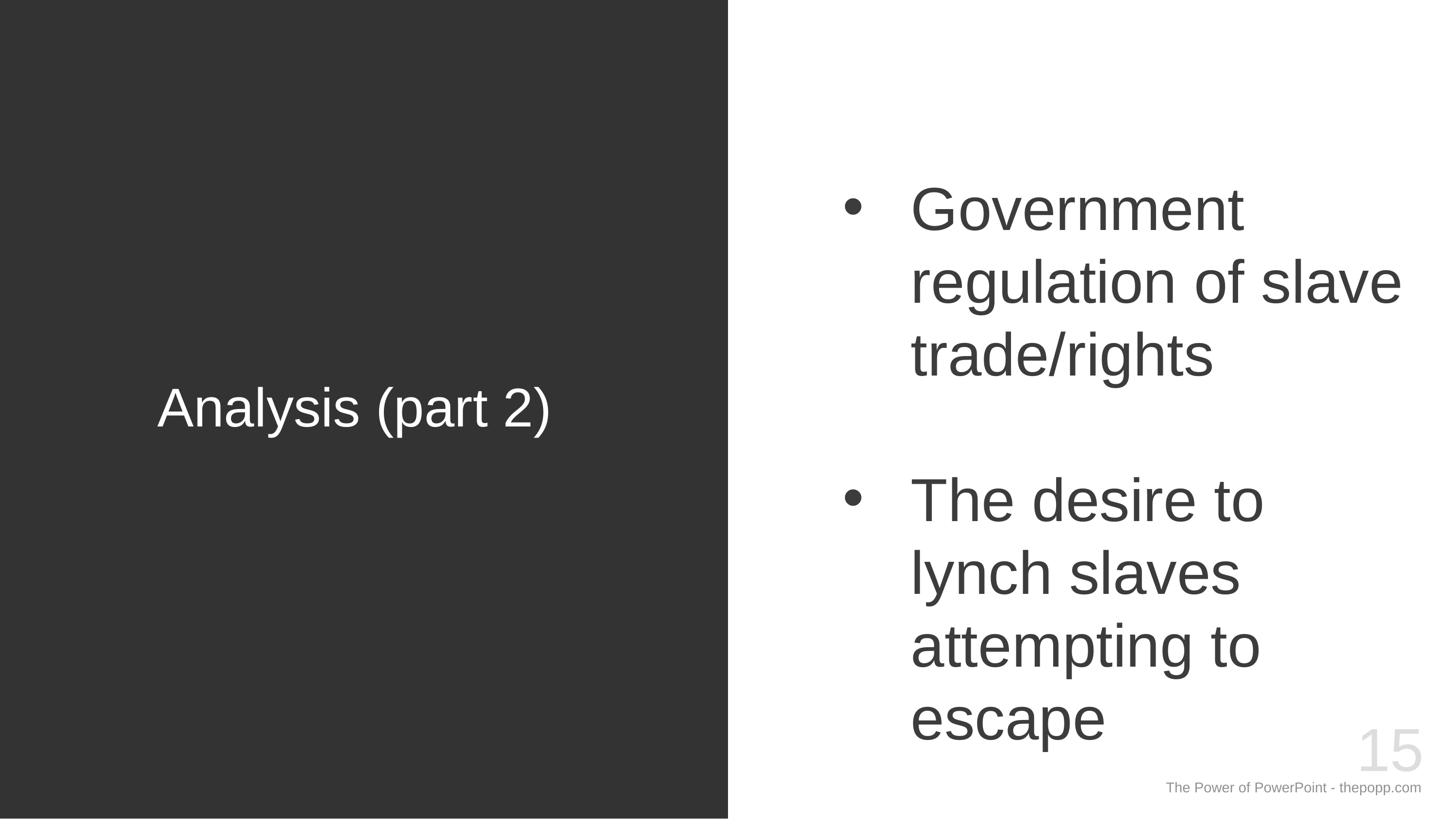

# Analysis (part 2)
Government regulation of slave trade/rights

The desire to lynch slaves attempting to escape
15
The Power of PowerPoint - thepopp.com